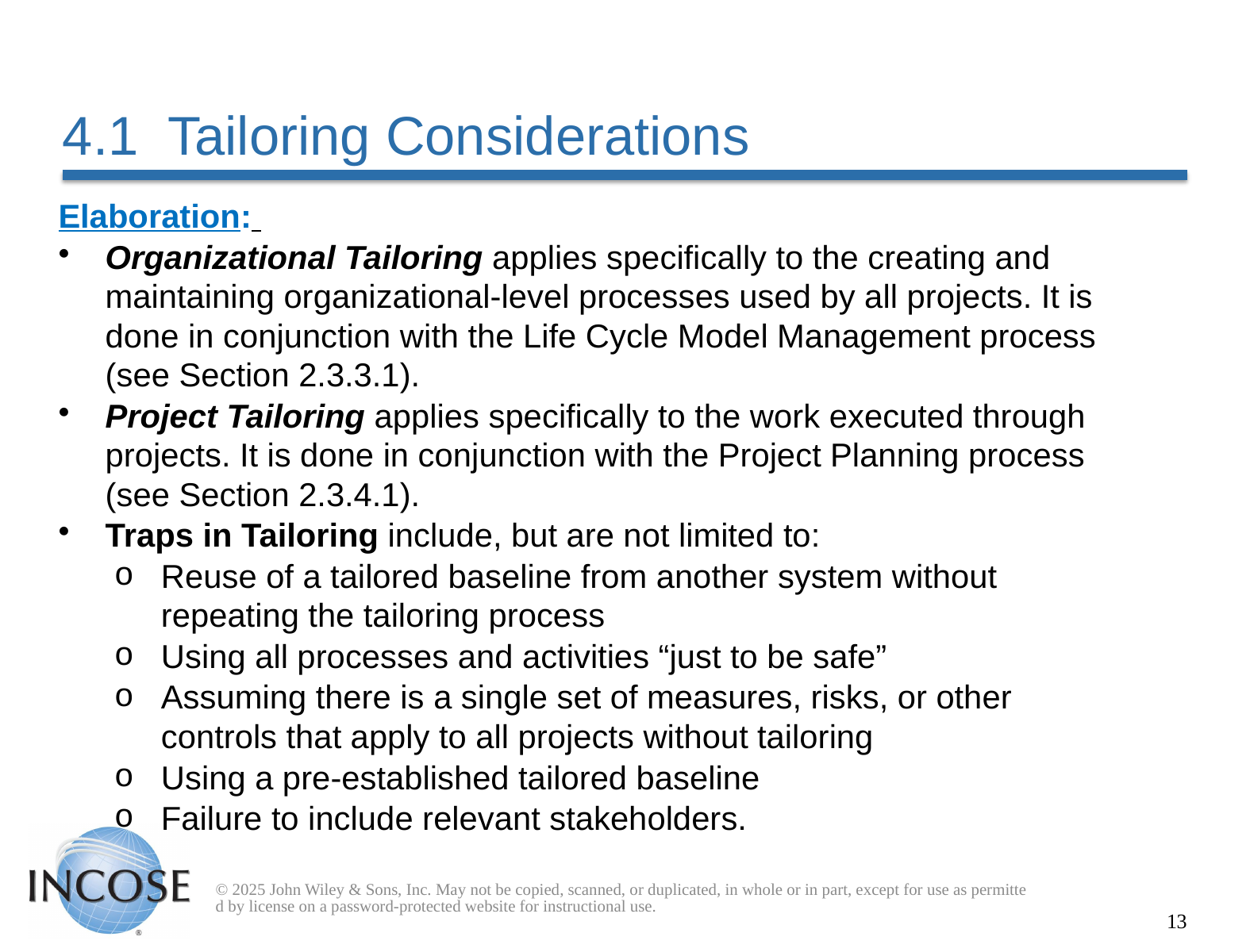

# 4.1  Tailoring Considerations
Elaboration:
Organizational Tailoring applies specifically to the creating and maintaining organizational-level processes used by all projects. It is done in conjunction with the Life Cycle Model Management process (see Section 2.3.3.1).
Project Tailoring applies specifically to the work executed through projects. It is done in conjunction with the Project Planning process (see Section 2.3.4.1).
Traps in Tailoring include, but are not limited to:
Reuse of a tailored baseline from another system without repeating the tailoring process
Using all processes and activities “just to be safe”
Assuming there is a single set of measures, risks, or other controls that apply to all projects without tailoring
Using a pre-established tailored baseline
Failure to include relevant stakeholders.
© 2025 John Wiley & Sons, Inc. May not be copied, scanned, or duplicated, in whole or in part, except for use as permitted by license on a password-protected website for instructional use.
13